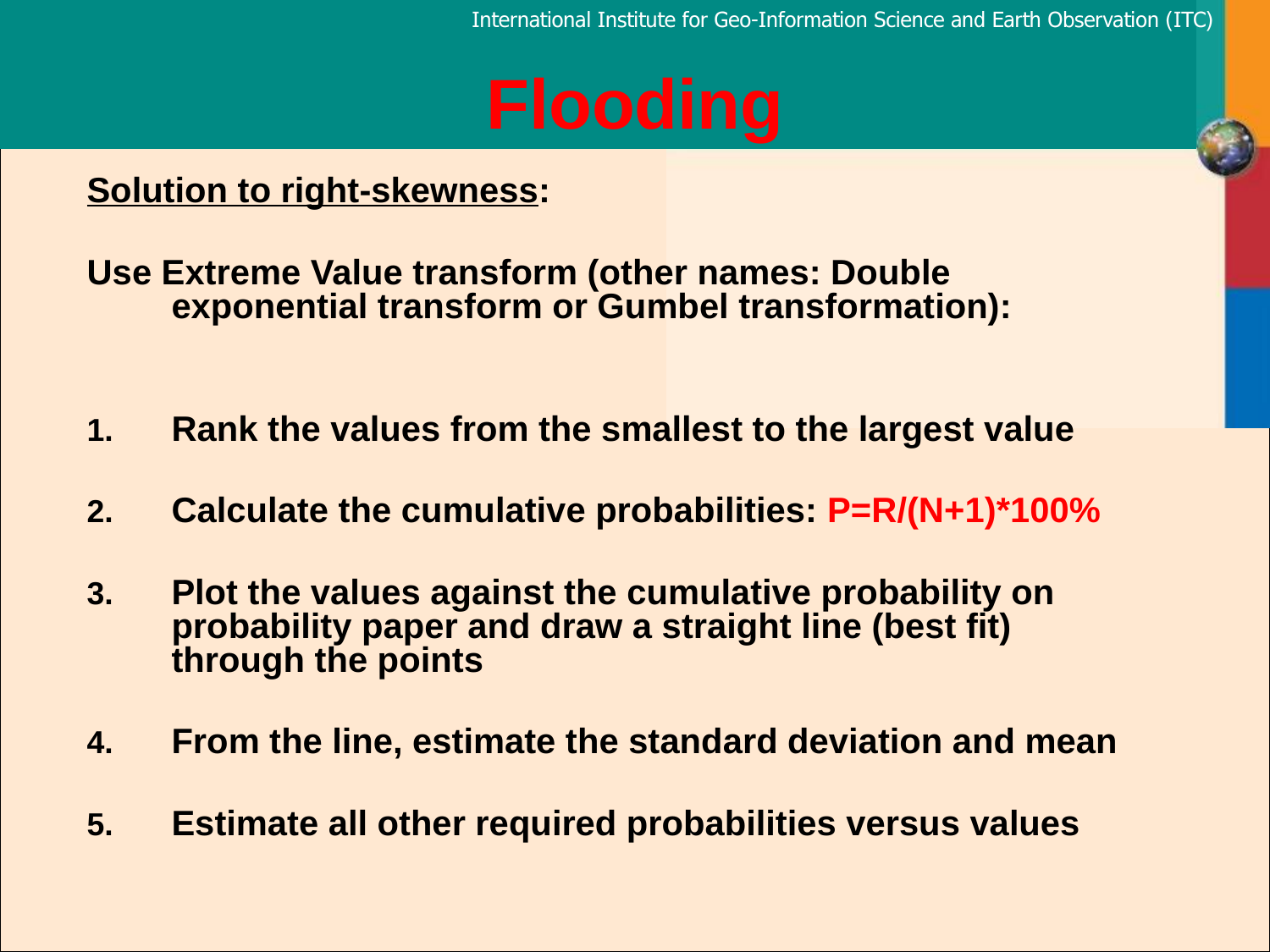

# Flooding
Solution to right-skewness:

Use Extreme Value transform (other names: Double exponential transform or Gumbel transformation):

Rank the values from the smallest to the largest value

Calculate the cumulative probabilities: P=R/(N+1)*100%

Plot the values against the cumulative probability on probability paper and draw a straight line (best fit) through the points

From the line, estimate the standard deviation and mean

Estimate all other required probabilities versus values